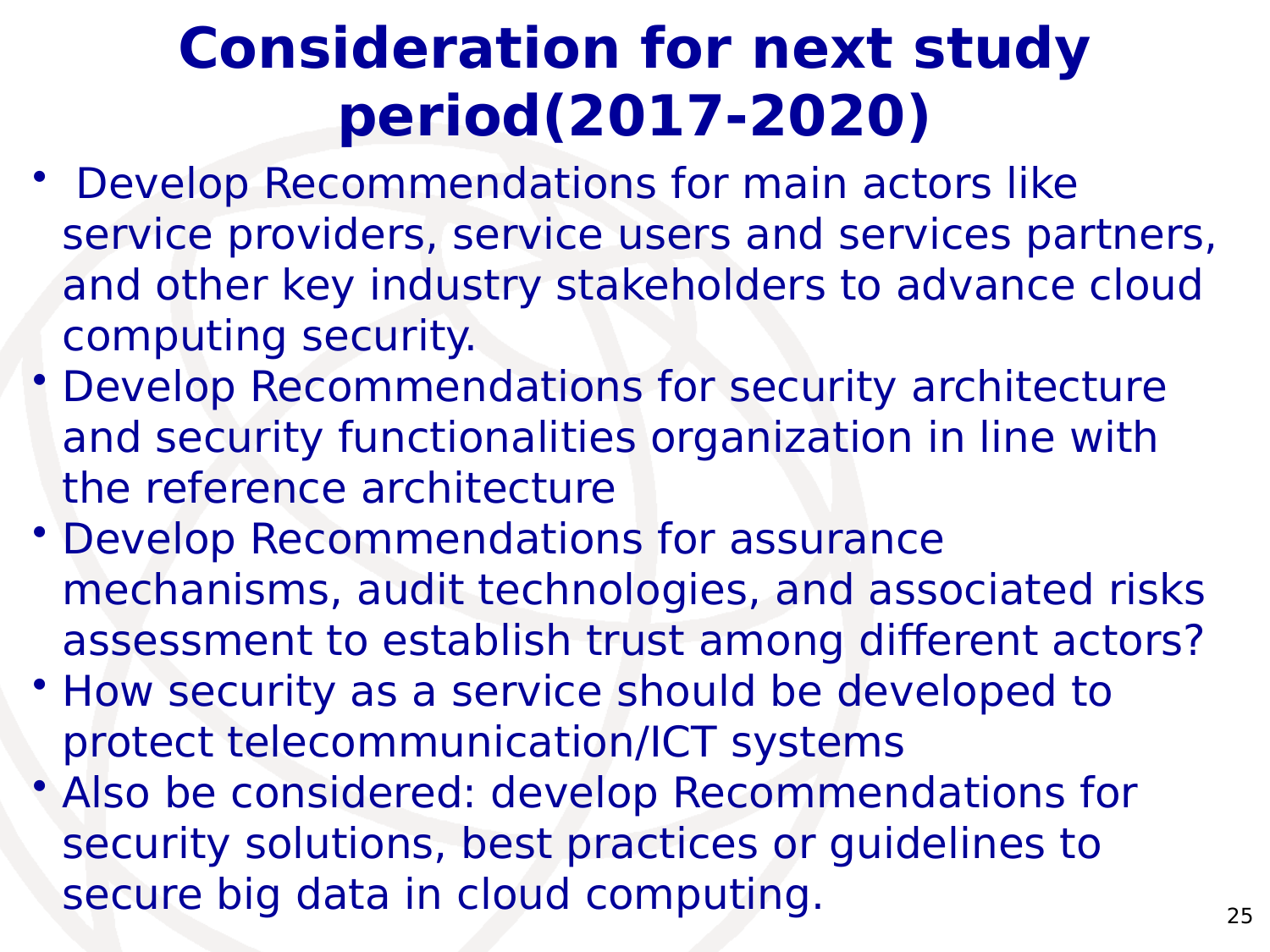

# Consideration for next study period(2017-2020)
 Develop Recommendations for main actors like service providers, service users and services partners, and other key industry stakeholders to advance cloud computing security.
Develop Recommendations for security architecture and security functionalities organization in line with the reference architecture
Develop Recommendations for assurance mechanisms, audit technologies, and associated risks assessment to establish trust among different actors?
How security as a service should be developed to protect telecommunication/ICT systems
Also be considered: develop Recommendations for security solutions, best practices or guidelines to secure big data in cloud computing.
25